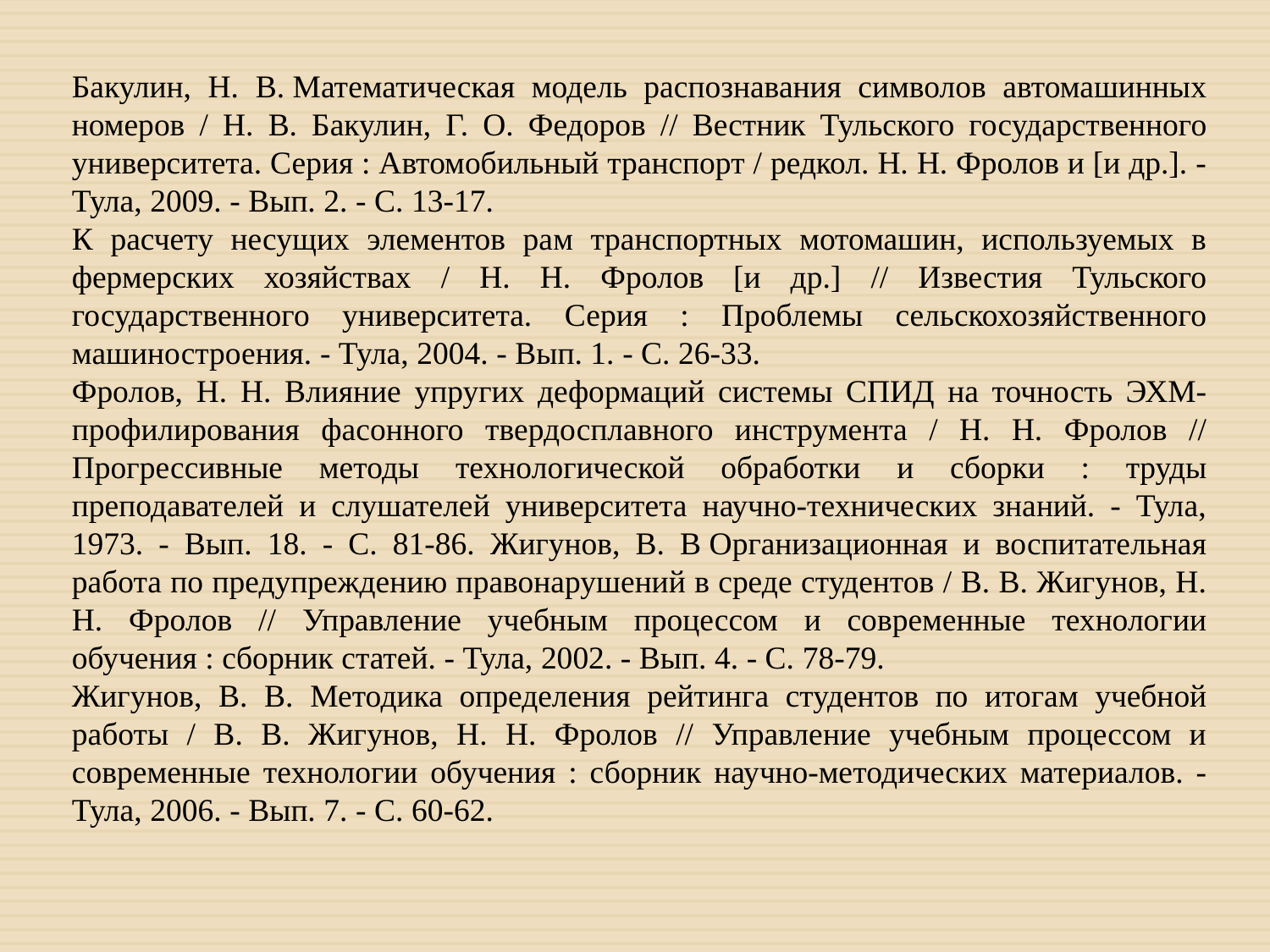

Бакулин, Н. В. Математическая модель распознавания символов автомашинных номеров / Н. В. Бакулин, Г. О. Федоров // Вестник Тульского государственного университета. Серия : Автомобильный транспорт / редкол. Н. Н. Фролов и [и др.]. - Тула, 2009. - Вып. 2. - С. 13-17.
К расчету несущих элементов рам транспортных мотомашин, используемых в фермерских хозяйствах / Н. Н. Фролов [и др.] // Известия Тульского государственного университета. Серия : Проблемы сельскохозяйственного машиностроения. - Тула, 2004. - Вып. 1. - С. 26-33.
Фролов, Н. Н. Влияние упругих деформаций системы СПИД на точность ЭХМ-профилирования фасонного твердосплавного инструмента / Н. Н. Фролов // Прогрессивные методы технологической обработки и сборки : труды преподавателей и слушателей университета научно-технических знаний. - Тула, 1973. - Вып. 18. - С. 81-86. Жигунов, В. В Организационная и воспитательная работа по предупреждению правонарушений в среде студентов / В. В. Жигунов, Н. Н. Фролов // Управление учебным процессом и современные технологии обучения : сборник статей. - Тула, 2002. - Вып. 4. - С. 78-79.
Жигунов, В. В. Методика определения рейтинга студентов по итогам учебной работы / В. В. Жигунов, Н. Н. Фролов // Управление учебным процессом и современные технологии обучения : сборник научно-методических материалов. - Тула, 2006. - Вып. 7. - С. 60-62.